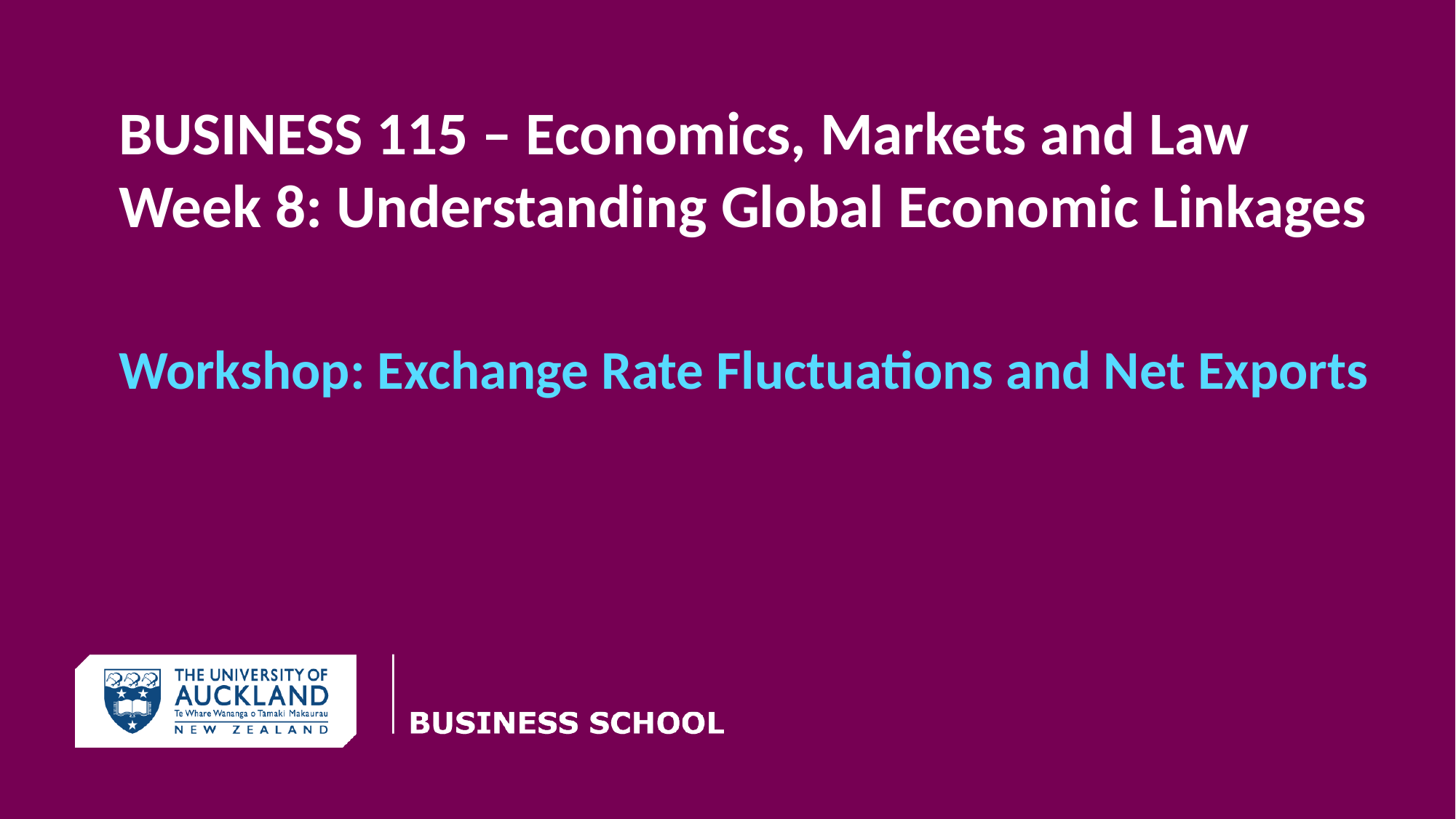

# BUSINESS 115 – Economics, Markets and Law Week 8: Understanding Global Economic Linkages
Workshop: Exchange Rate Fluctuations and Net Exports